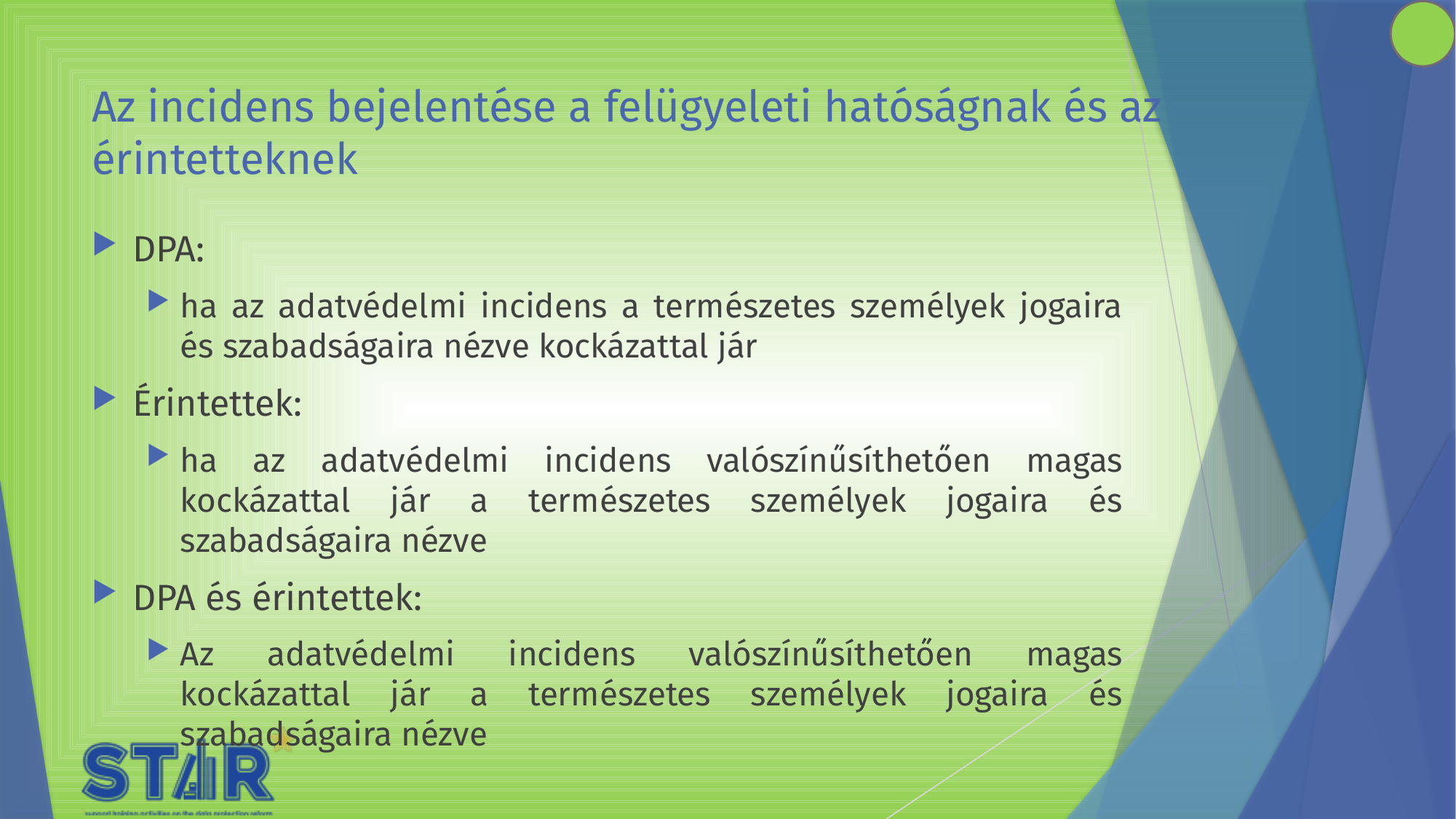

# Az incidens bejelentése a felügyeleti hatóságnak és az érintetteknek
DPA:
ha az adatvédelmi incidens a természetes személyek jogaira és szabadságaira nézve kockázattal jár
Érintettek:
ha az adatvédelmi incidens valószínűsíthetően magas kockázattal jár a természetes személyek jogaira és szabadságaira nézve
DPA és érintettek:
Az adatvédelmi incidens valószínűsíthetően magas kockázattal jár a természetes személyek jogaira és szabadságaira nézve